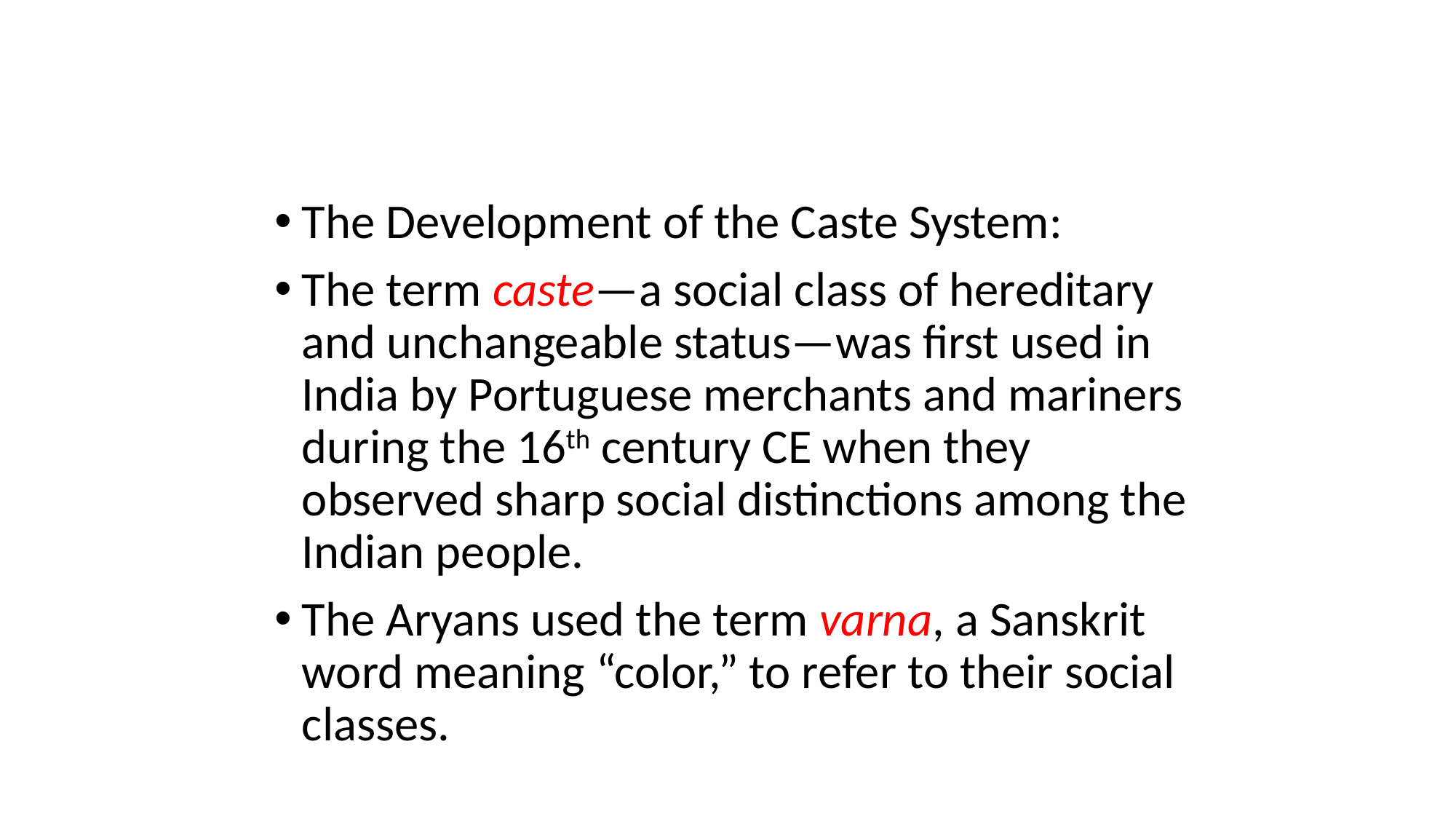

The Development of the Caste System:
The term caste—a social class of hereditary and unchangeable status—was first used in India by Portuguese merchants and mariners during the 16th century CE when they observed sharp social distinctions among the Indian people.
The Aryans used the term varna, a Sanskrit word meaning “color,” to refer to their social classes.